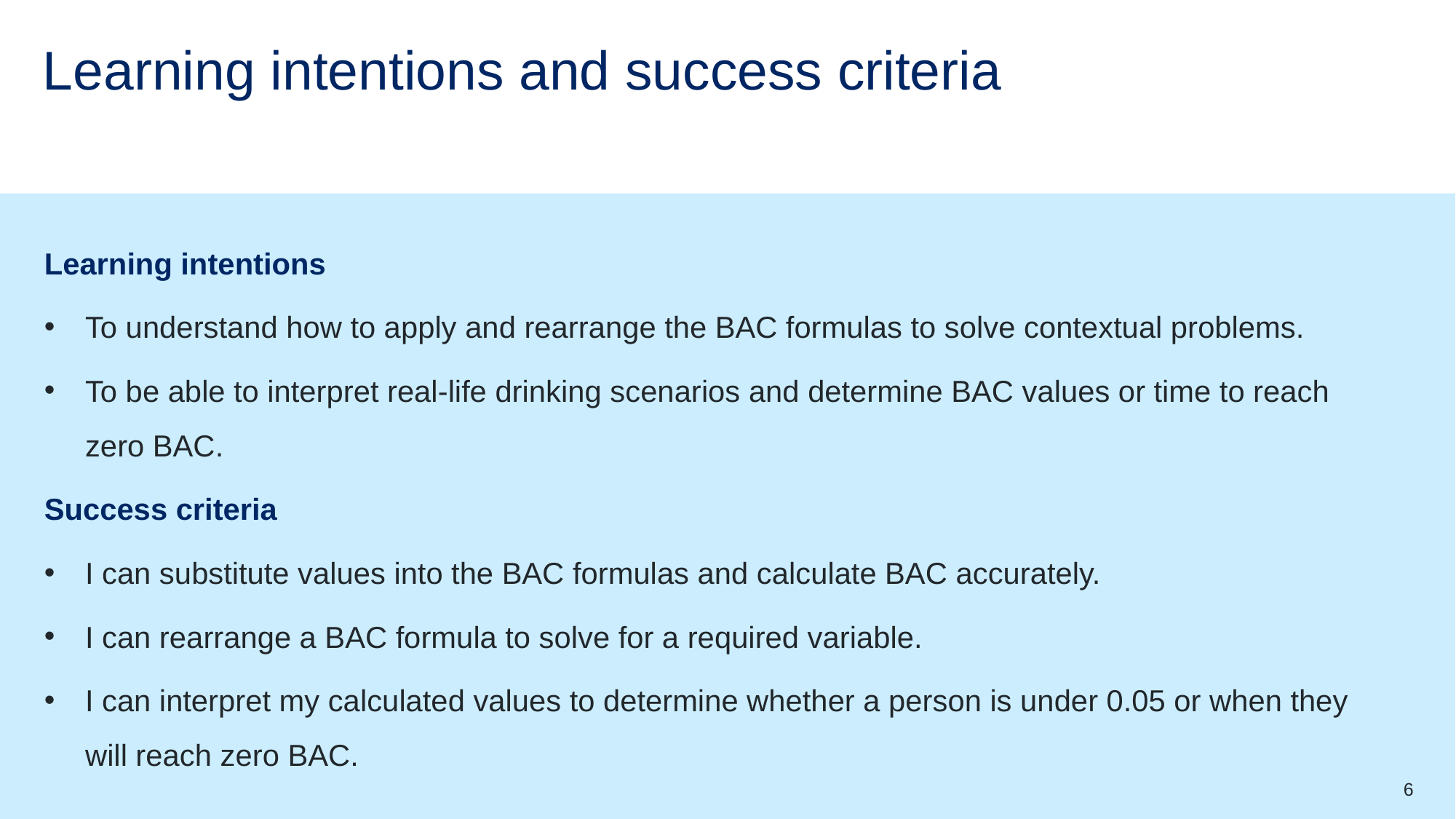

# Learning intentions and success criteria
Learning intentions
To understand how to apply and rearrange the BAC formulas to solve contextual problems.
To be able to interpret real-life drinking scenarios and determine BAC values or time to reach zero BAC.
Success criteria
I can substitute values into the BAC formulas and calculate BAC accurately.
I can rearrange a BAC formula to solve for a required variable.
I can interpret my calculated values to determine whether a person is under 0.05 or when they will reach zero BAC.
6